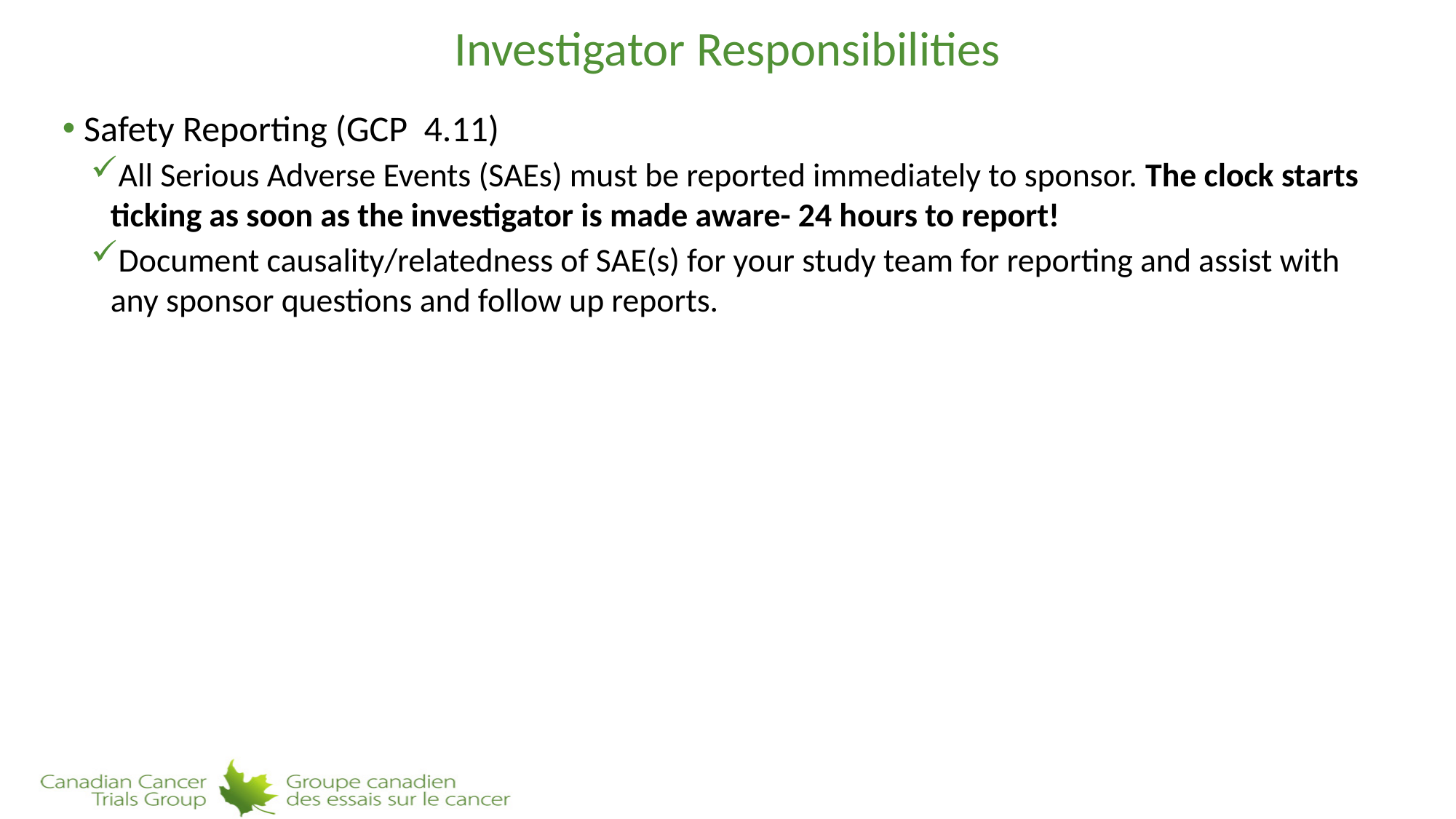

# Investigator Responsibilities
Safety Reporting (GCP  4.11)
All Serious Adverse Events (SAEs) must be reported immediately to sponsor. The clock starts ticking as soon as the investigator is made aware- 24 hours to report!
Document causality/relatedness of SAE(s) for your study team for reporting and assist with any sponsor questions and follow up reports.

20